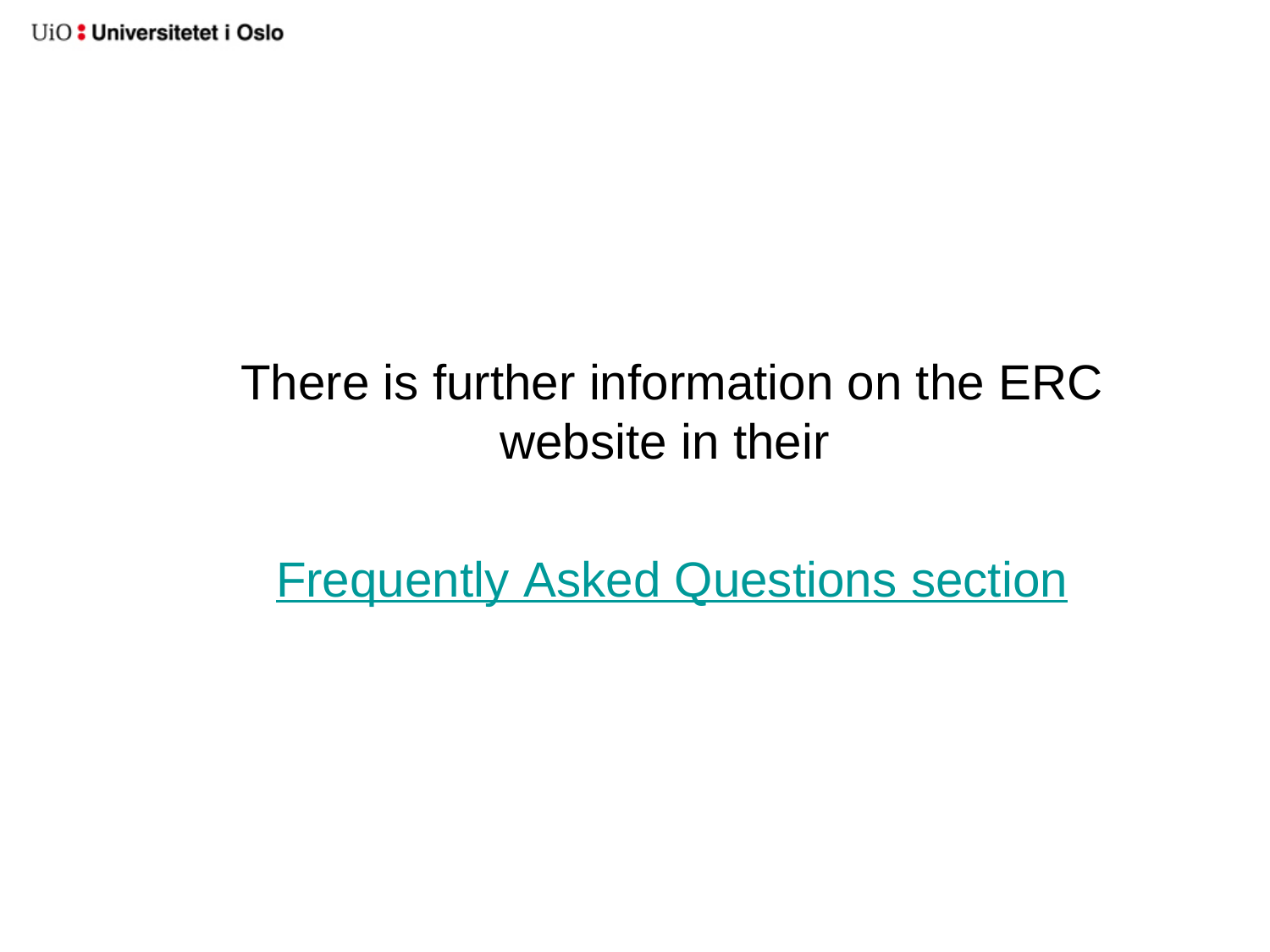

#

There is further information on the ERC website in their

Frequently Asked Questions section